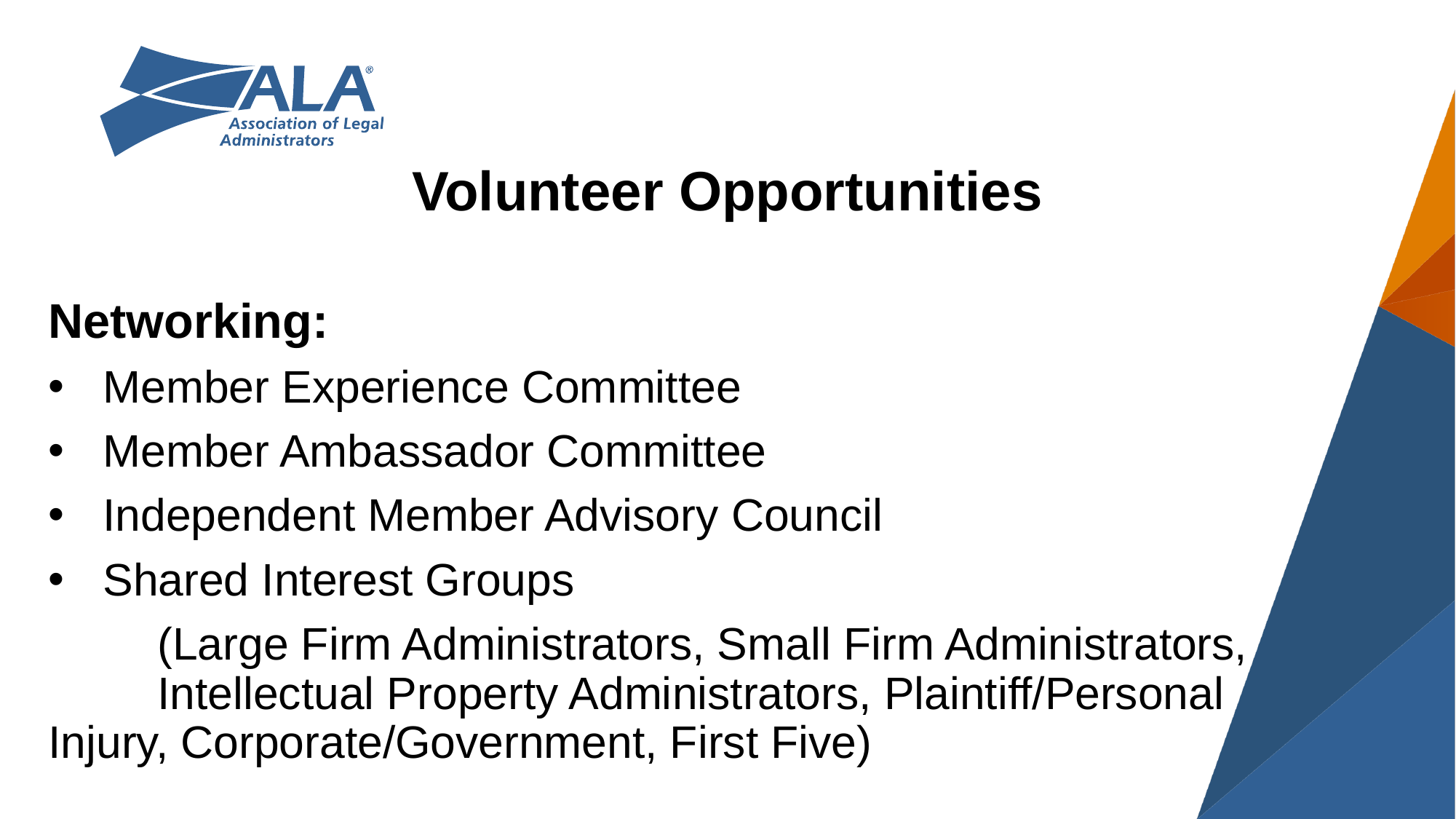

# Volunteer Opportunities

Networking:
Member Experience Committee
Member Ambassador Committee
Independent Member Advisory Council
Shared Interest Groups
	(Large Firm Administrators, Small Firm Administrators, 	Intellectual Property Administrators, Plaintiff/Personal 	Injury, Corporate/Government, First Five)